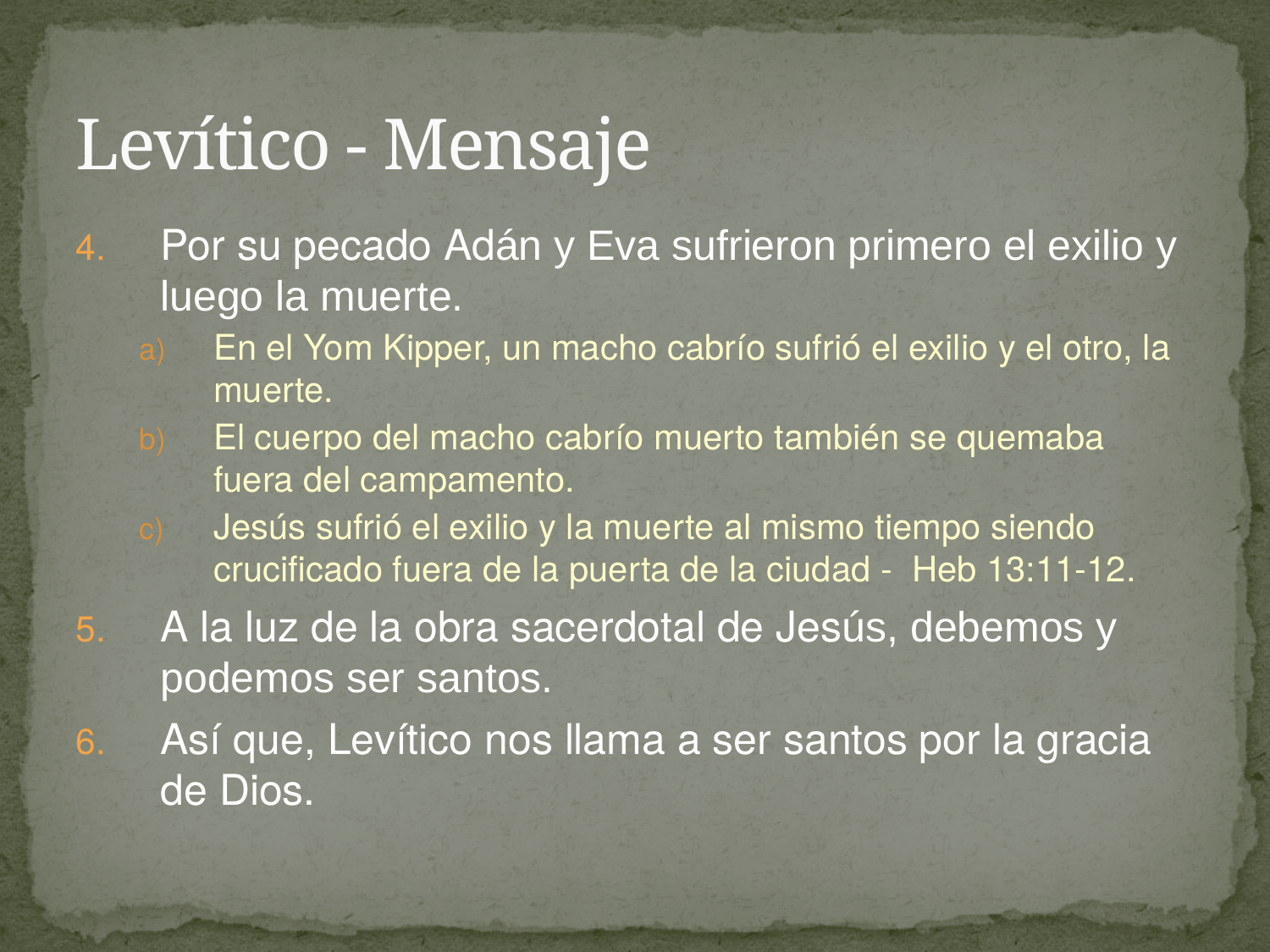

# Levítico - Mensaje
Por su pecado Adán y Eva sufrieron primero el exilio y luego la muerte.
En el Yom Kipper, un macho cabrío sufrió el exilio y el otro, la muerte.
El cuerpo del macho cabrío muerto también se quemaba fuera del campamento.
Jesús sufrió el exilio y la muerte al mismo tiempo siendo crucificado fuera de la puerta de la ciudad -  Heb 13:11-12.
A la luz de la obra sacerdotal de Jesús, debemos y podemos ser santos.
Así que, Levítico nos llama a ser santos por la gracia de Dios.